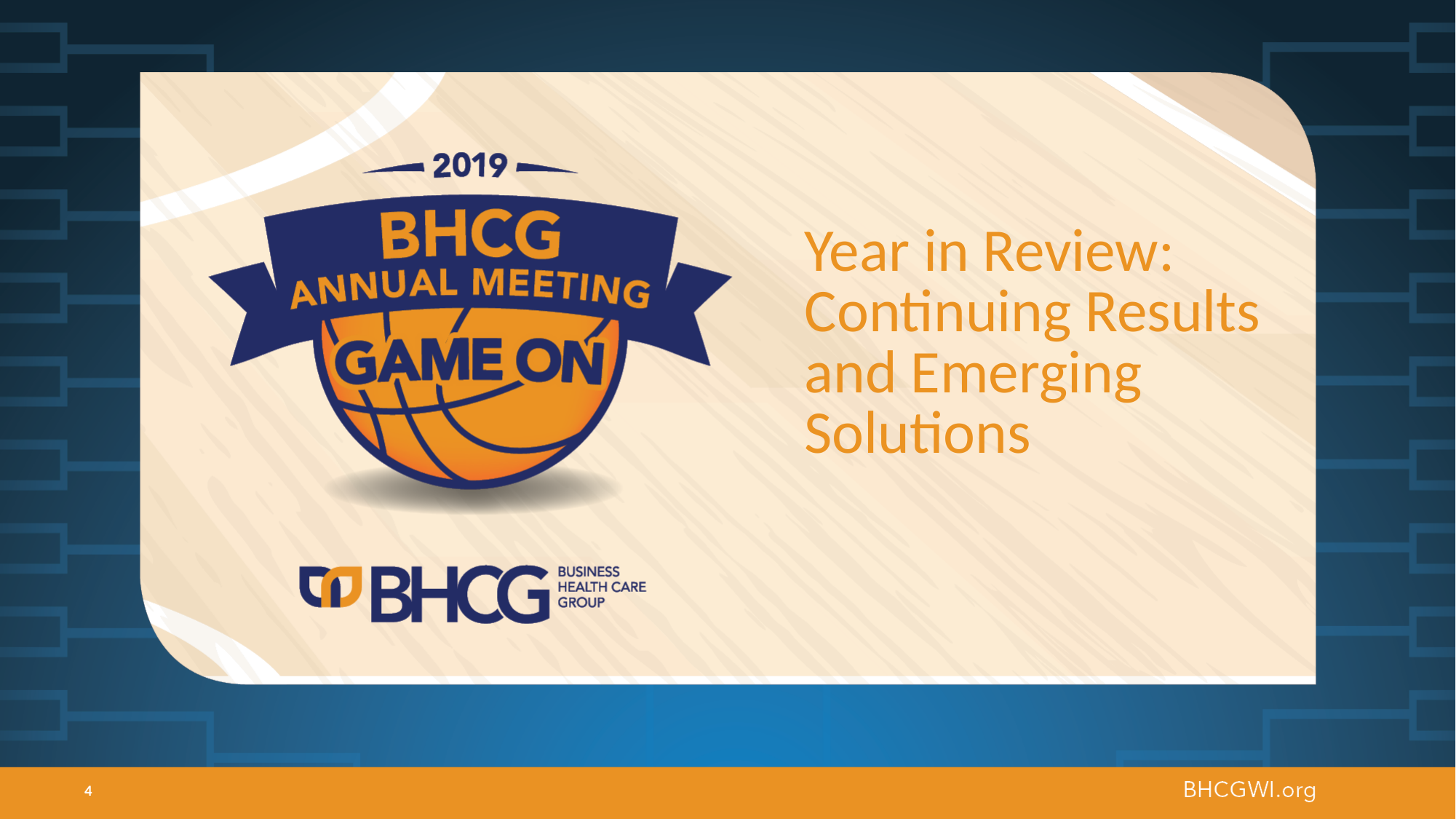

# Year in Review: Continuing Results and Emerging Solutions
4